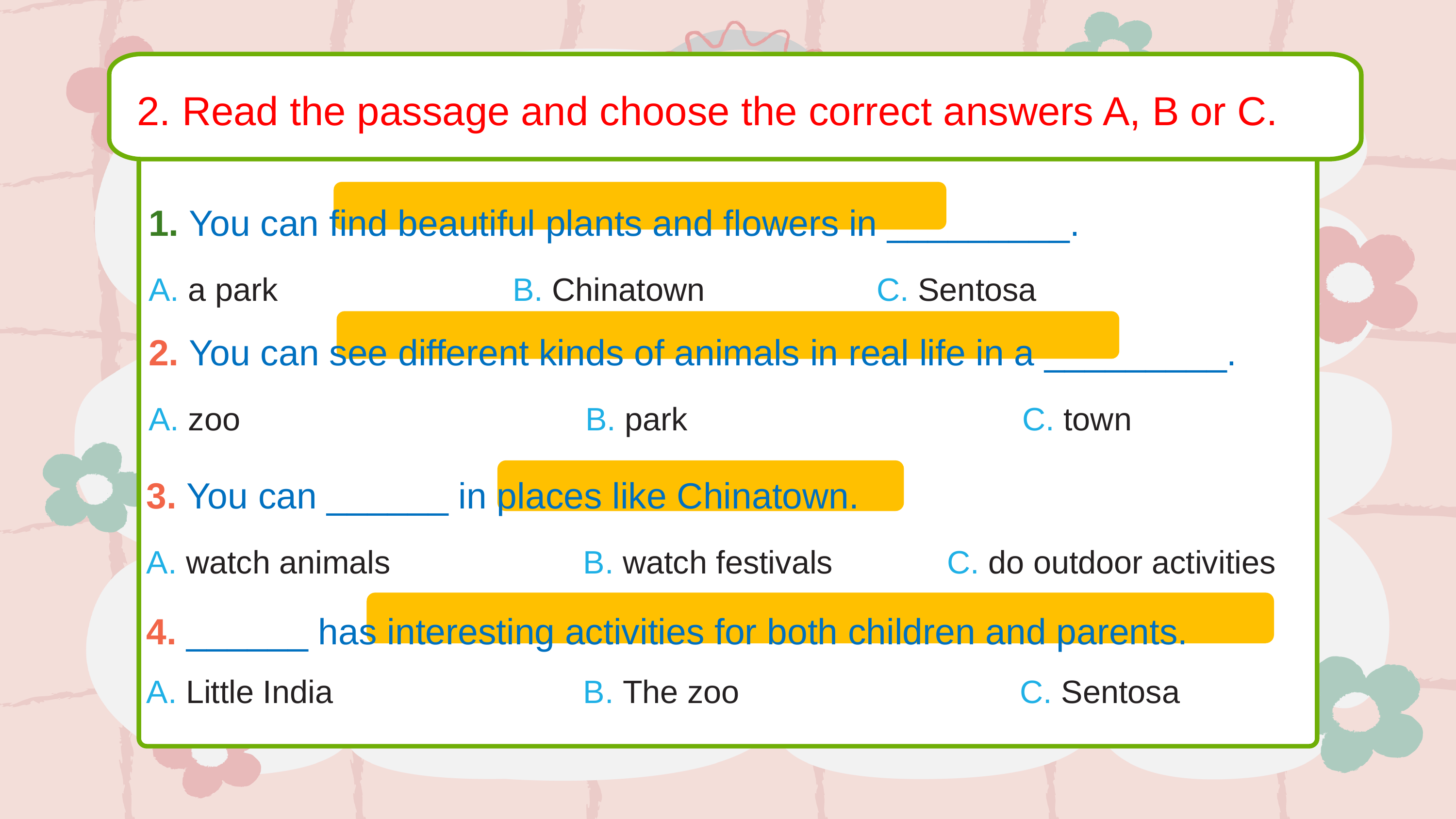

2. Read the passage and choose the correct answers A, B or C.

1. You can find beautiful plants and flowers in _________.
A. a park 				B. Chinatown			C. Sentosa
2. You can see different kinds of animals in real life in a _________.
A. zoo					B. park					C. town

3. You can ______ in places like Chinatown.
A. watch animals			B. watch festivals 		C. do outdoor activities
4. ______ has interesting activities for both children and parents.
A. Little India				B. The zoo				C. Sentosa